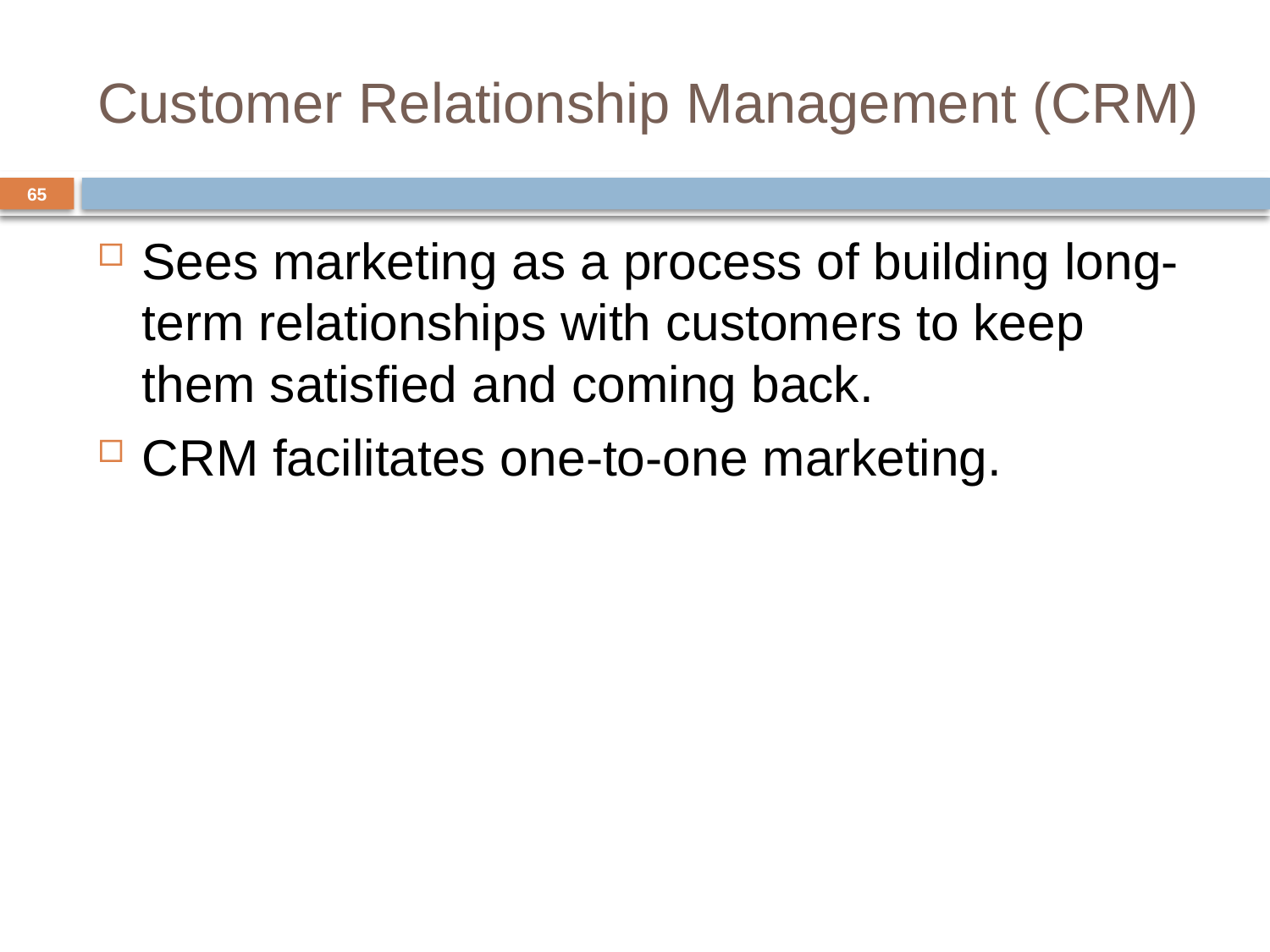

# Customer Relationship Management (CRM)
65
Sees marketing as a process of building long-term relationships with customers to keep them satisfied and coming back.
CRM facilitates one-to-one marketing.